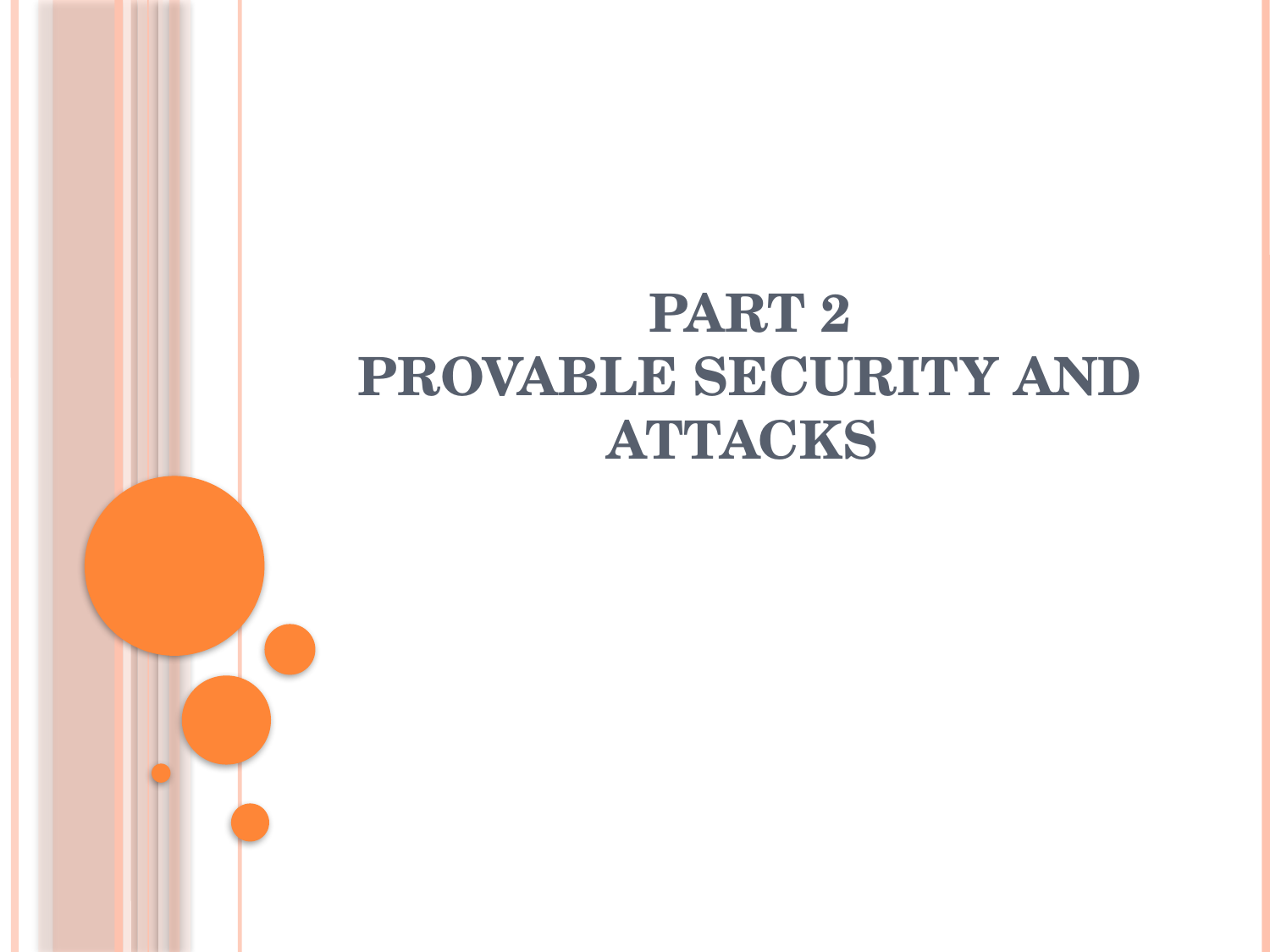

# Part 2 Provable Security and Attacks